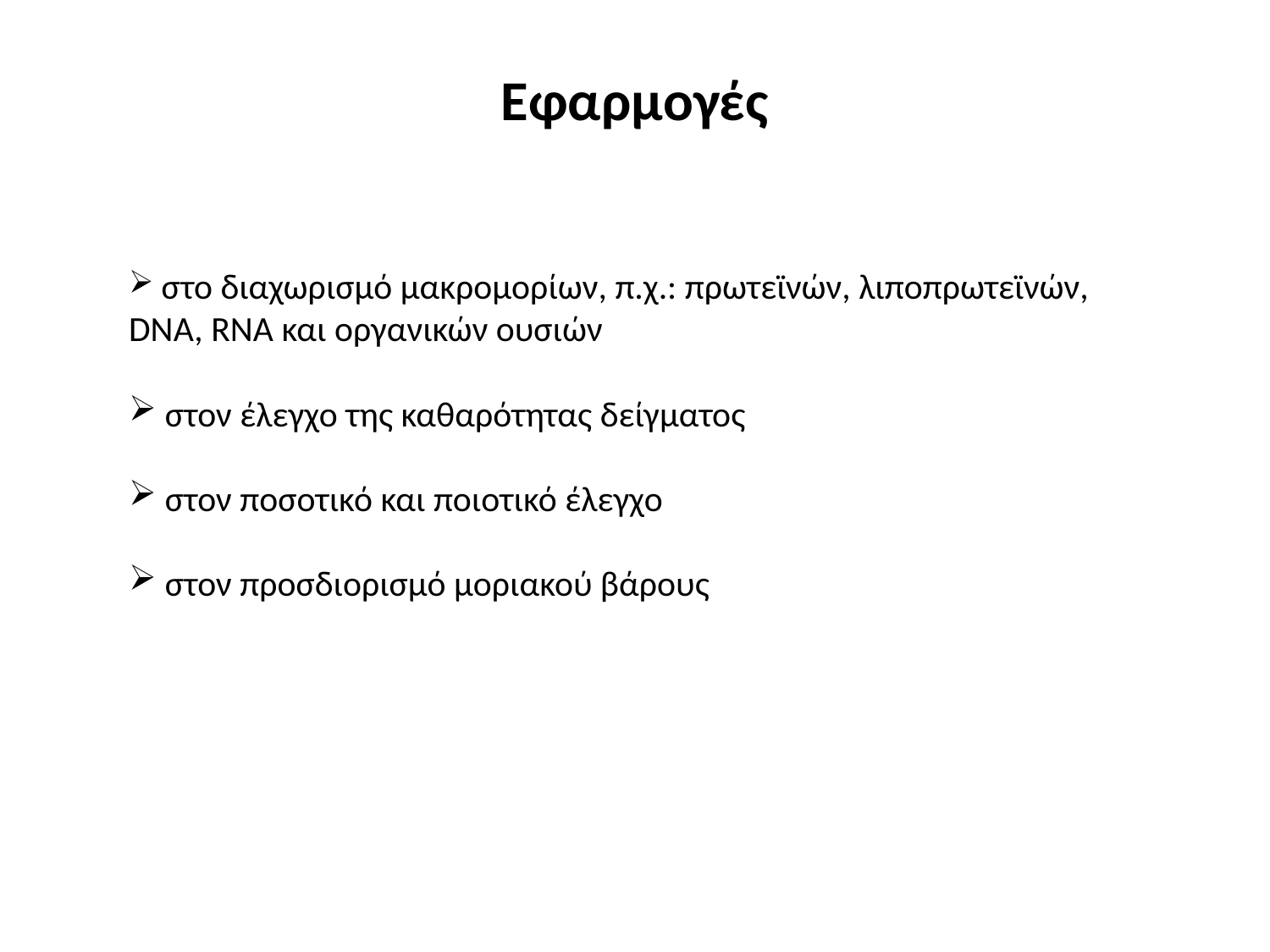

# Εφαρμογές
 στο διαχωρισμό μακρομορίων, π.χ.: πρωτεϊνών, λιποπρωτεϊνών, DNA, RNA και οργανικών ουσιών

 στον έλεγχο της καθαρότητας δείγματος

 στον ποσοτικό και ποιοτικό έλεγχο

 στον προσδιορισμό μοριακού βάρους